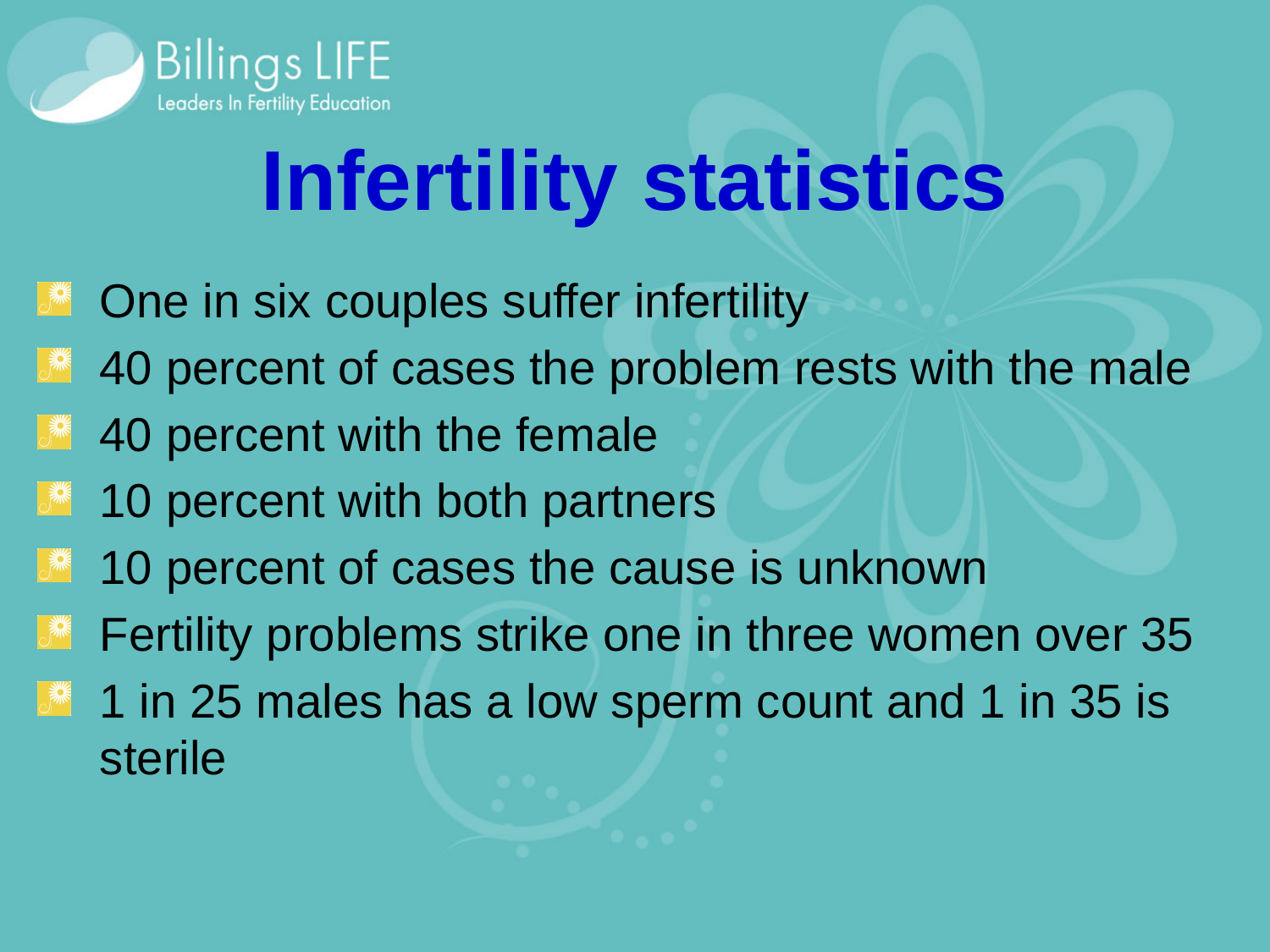

Infertility statistics
One in six couples suffer infertility
40 percent of cases the problem rests with the male
40 percent with the female
10 percent with both partners
10 percent of cases the cause is unknown
Fertility problems strike one in three women over 35
1 in 25 males has a low sperm count and 1 in 35 is sterile